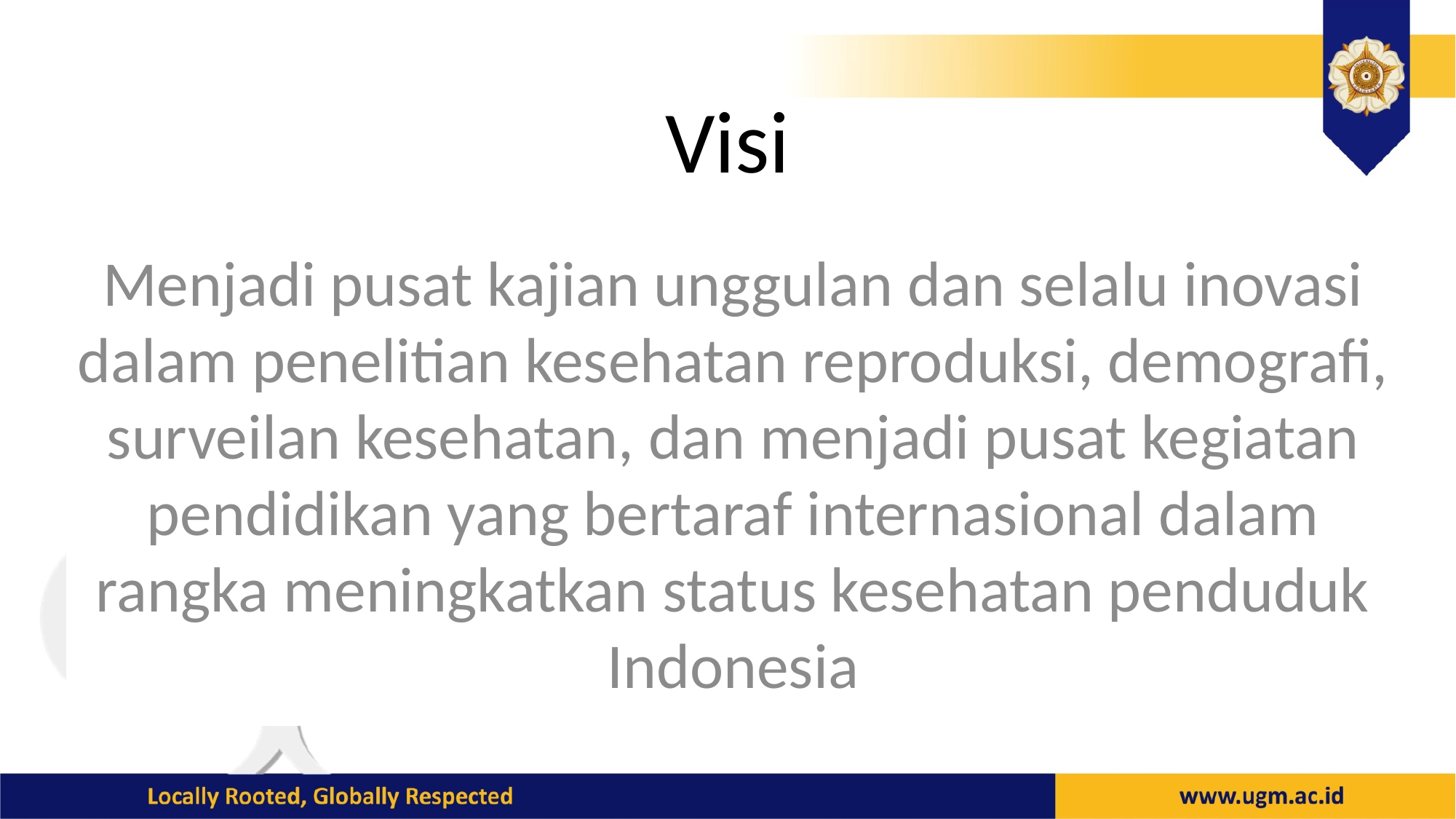

# Visi
Menjadi pusat kajian unggulan dan selalu inovasi dalam penelitian kesehatan reproduksi, demografi, surveilan kesehatan, dan menjadi pusat kegiatan pendidikan yang bertaraf internasional dalam rangka meningkatkan status kesehatan penduduk Indonesia